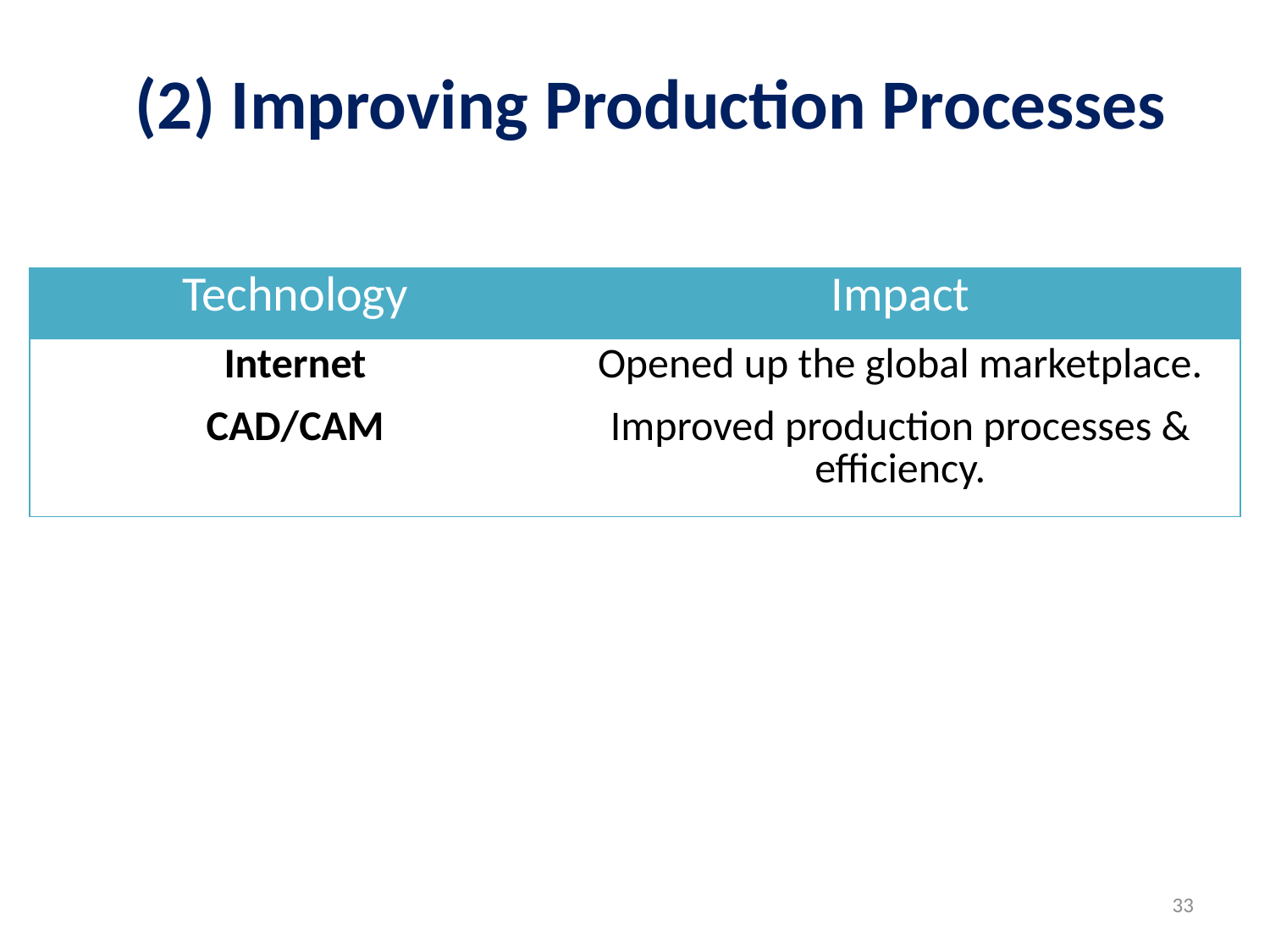

# (2) Improving Production Processes
| Technology | Impact |
| --- | --- |
| Internet | Opened up the global marketplace. |
| CAD/CAM | Improved production processes & efficiency. |
33